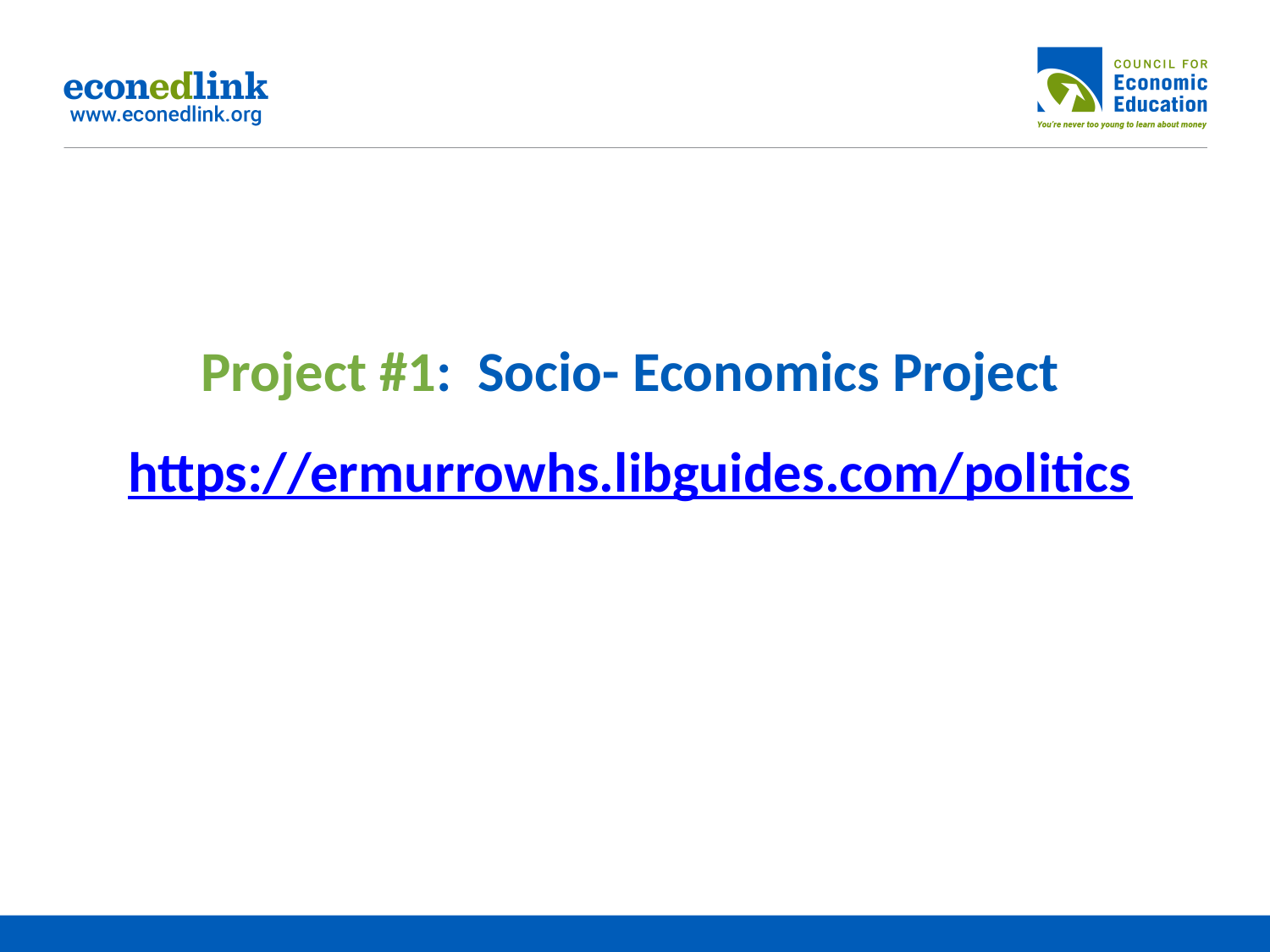

# Project #1:  Socio- Economics Project https://ermurrowhs.libguides.com/politics